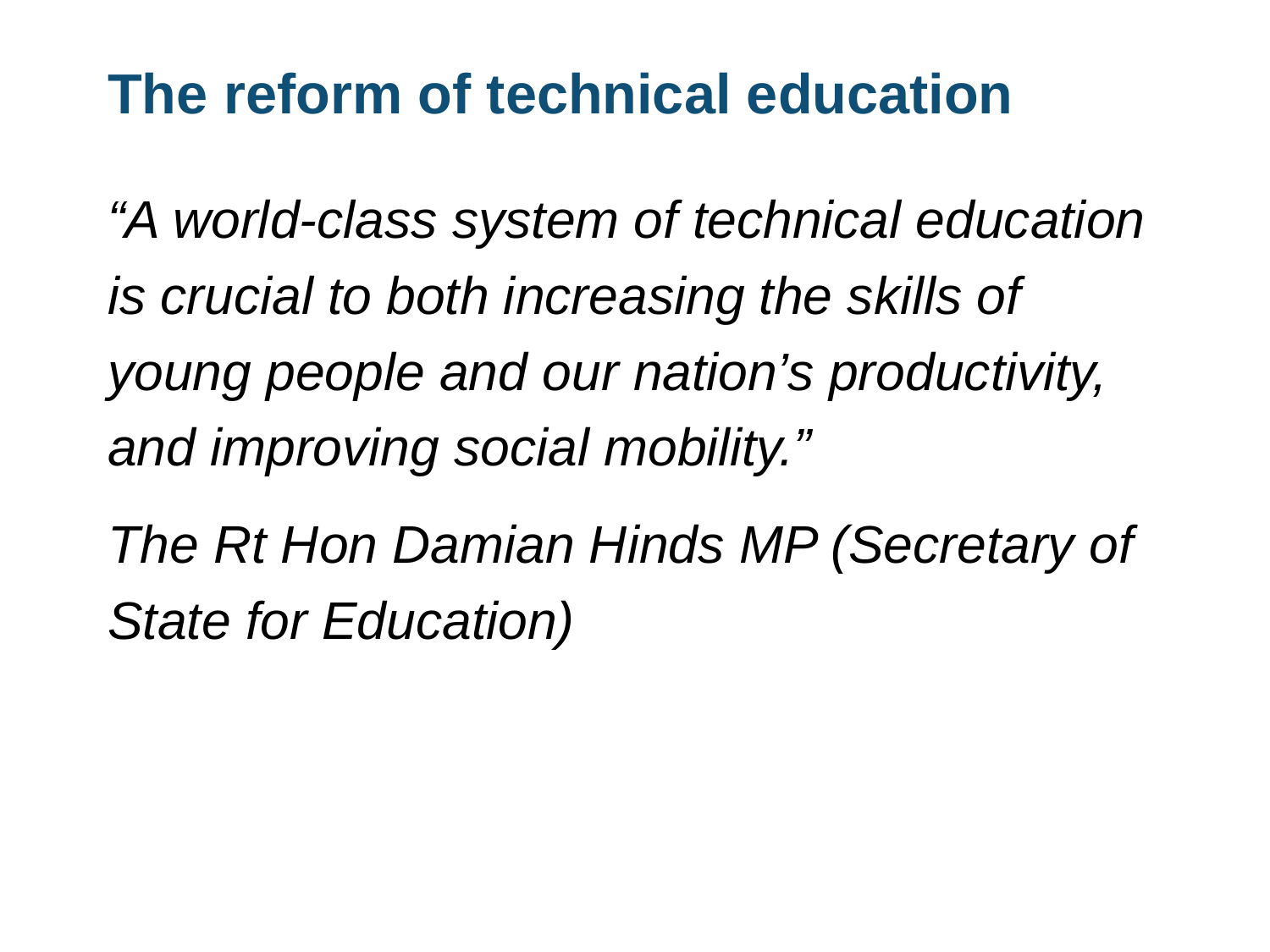

# The reform of technical education
“A world-class system of technical education is crucial to both increasing the skills of young people and our nation’s productivity, and improving social mobility.”
The Rt Hon Damian Hinds MP (Secretary of State for Education)